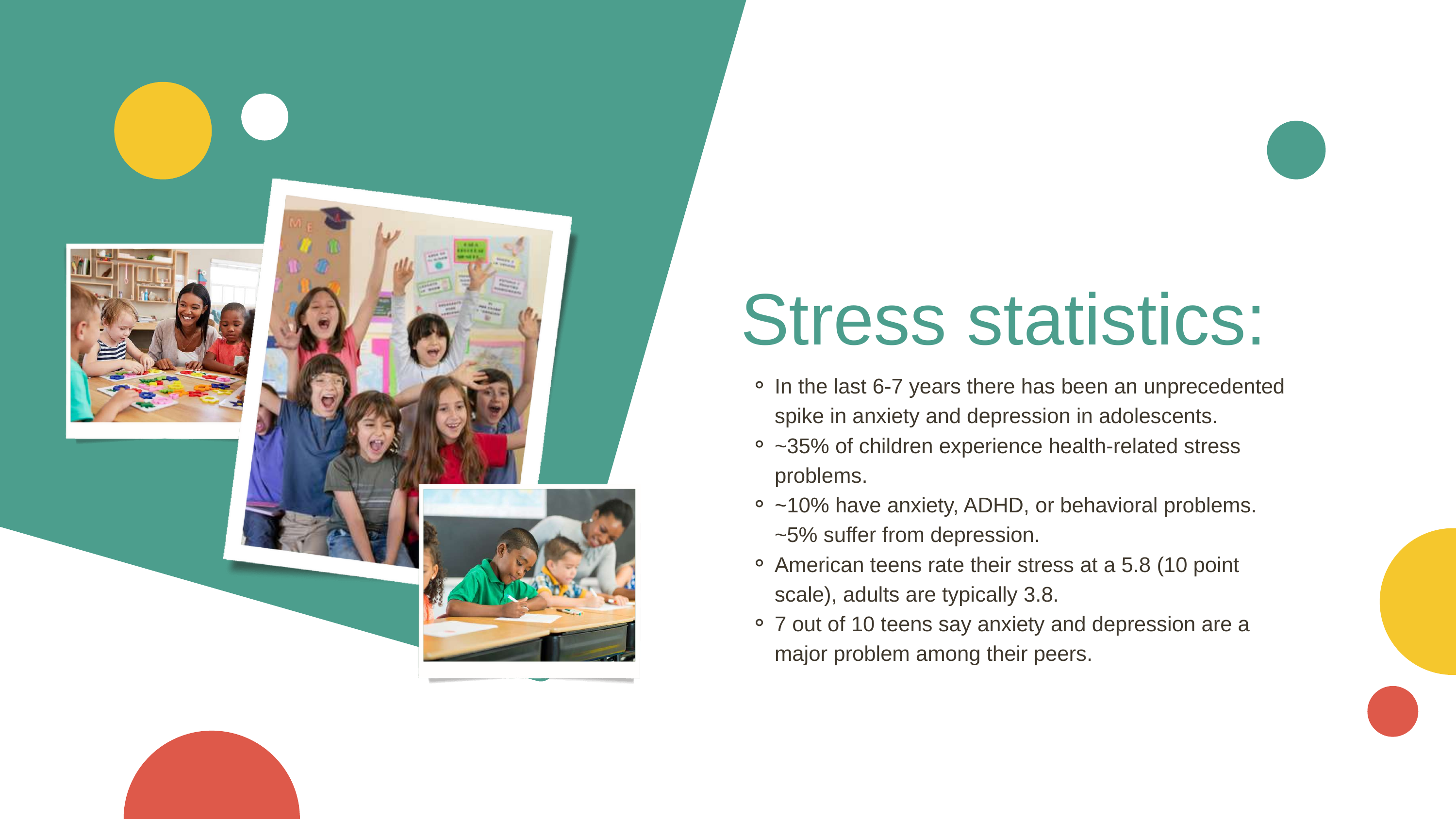

Stress statistics:
In the last 6-7 years there has been an unprecedented spike in anxiety and depression in adolescents.
~35% of children experience health-related stress problems.
~10% have anxiety, ADHD, or behavioral problems. ~5% suffer from depression.
American teens rate their stress at a 5.8 (10 point scale), adults are typically 3.8.
7 out of 10 teens say anxiety and depression are a major problem among their peers.